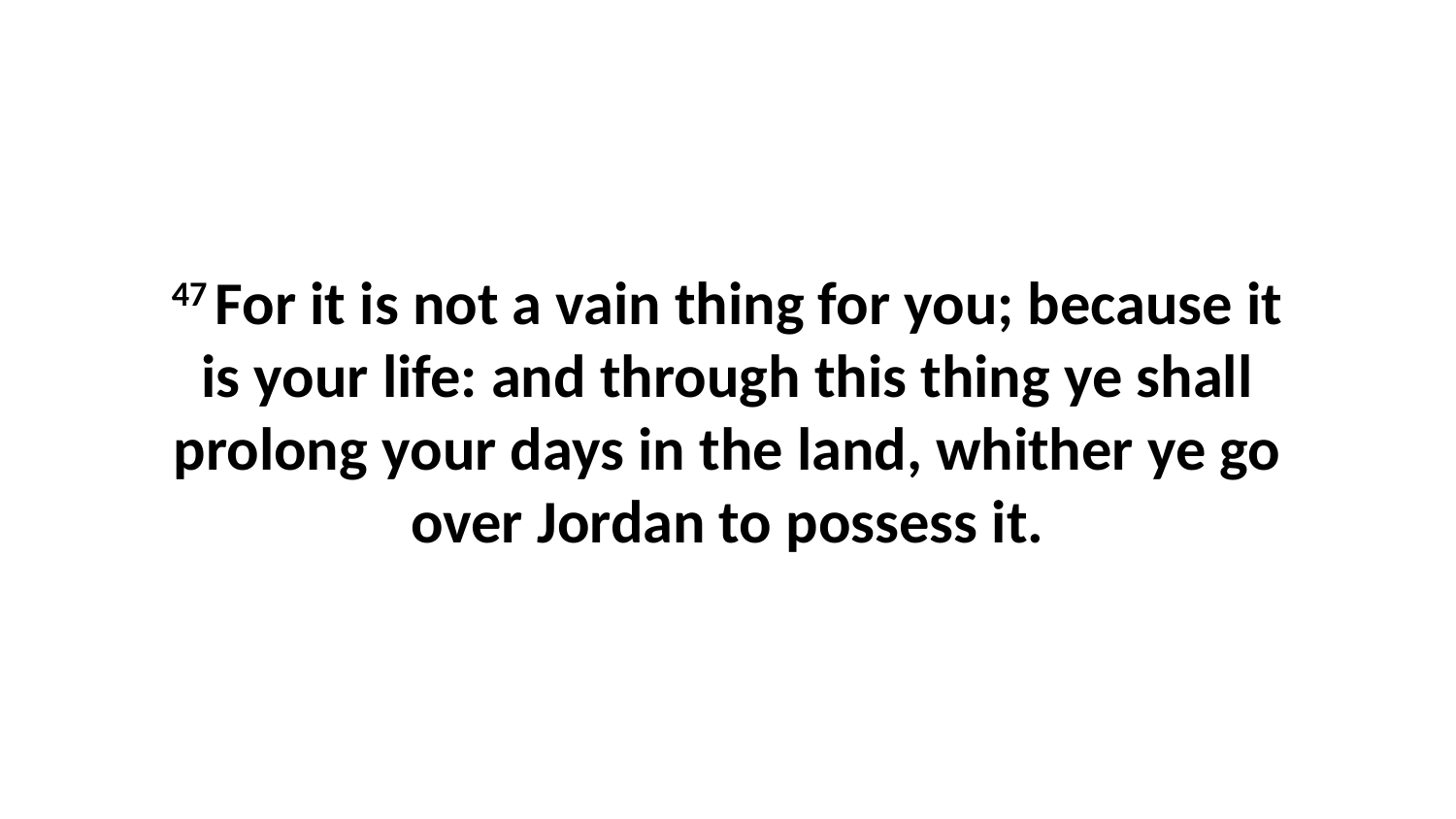

47 For it is not a vain thing for you; because it is your life: and through this thing ye shall prolong your days in the land, whither ye go over Jordan to possess it.